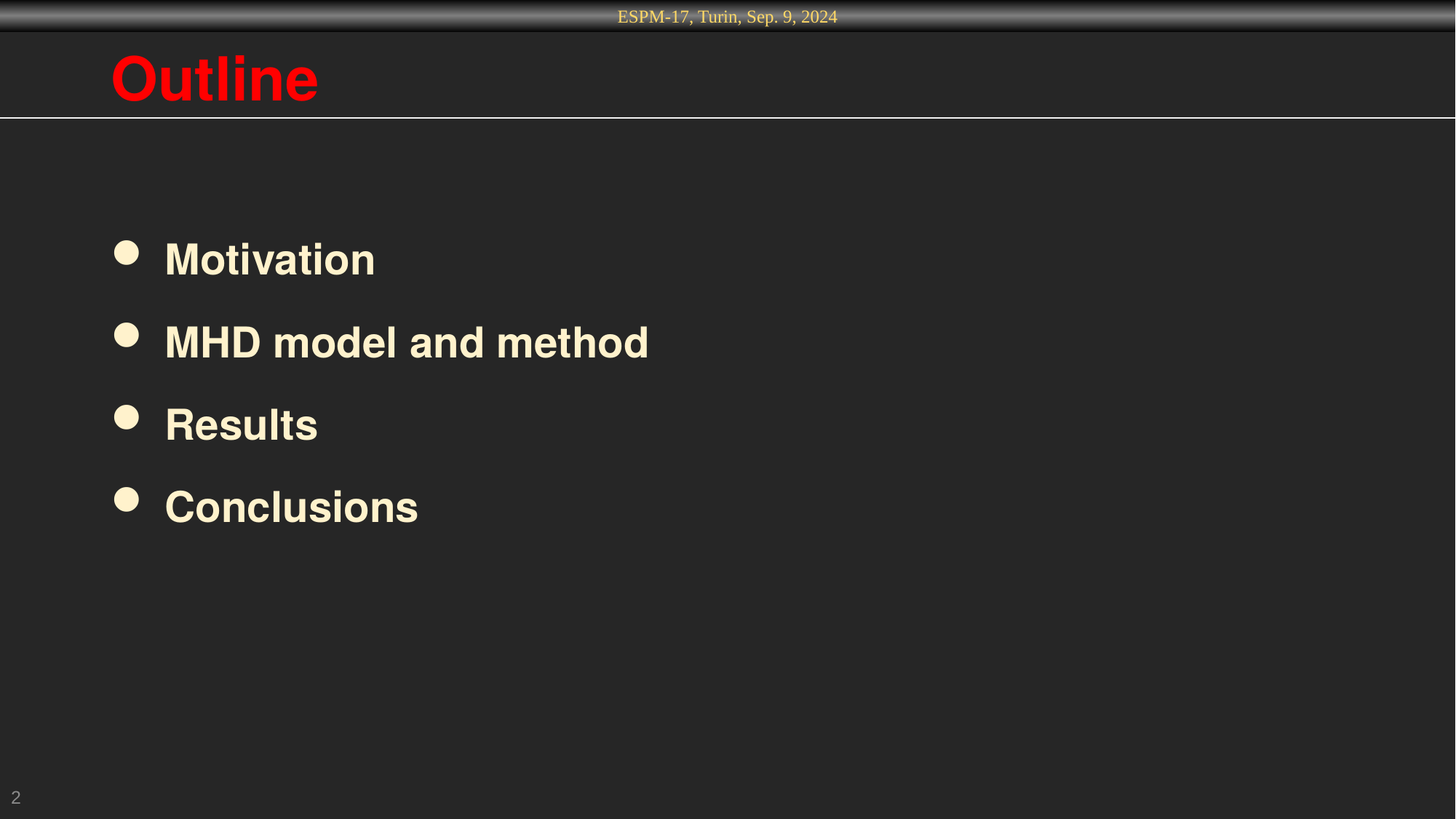

# Outline
 Motivation
 MHD model and method
 Results
 Conclusions
2